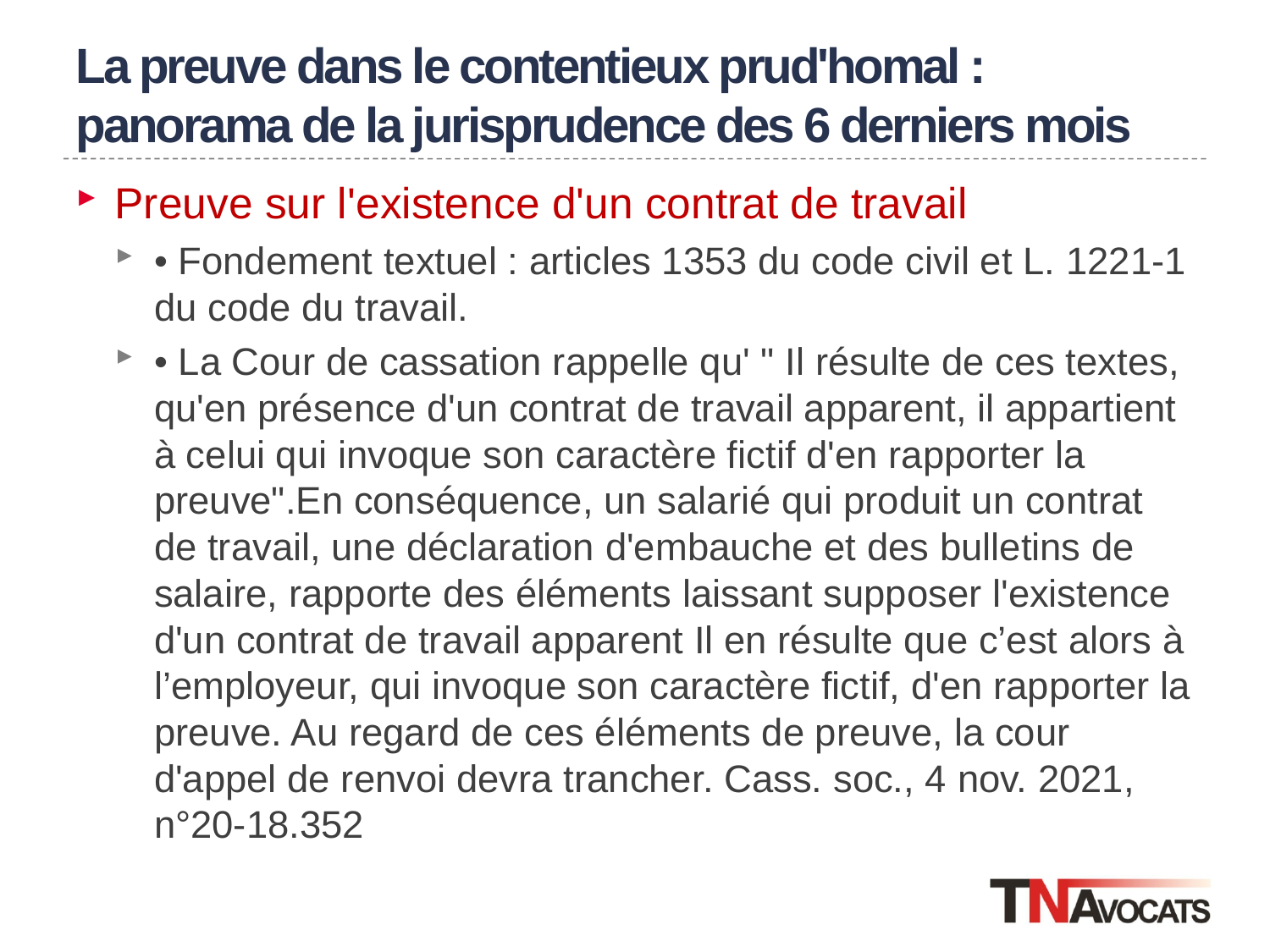

# La preuve dans le contentieux prud'homal : panorama de la jurisprudence des 6 derniers mois
Preuve sur l'existence d'un contrat de travail
• Fondement textuel : articles 1353 du code civil et L. 1221-1 du code du travail.
• La Cour de cassation rappelle qu' " Il résulte de ces textes, qu'en présence d'un contrat de travail apparent, il appartient à celui qui invoque son caractère fictif d'en rapporter la preuve".En conséquence, un salarié qui produit un contrat de travail, une déclaration d'embauche et des bulletins de salaire, rapporte des éléments laissant supposer l'existence d'un contrat de travail apparent Il en résulte que c’est alors à l’employeur, qui invoque son caractère fictif, d'en rapporter la preuve. Au regard de ces éléments de preuve, la cour d'appel de renvoi devra trancher. Cass. soc., 4 nov. 2021, n°20-18.352